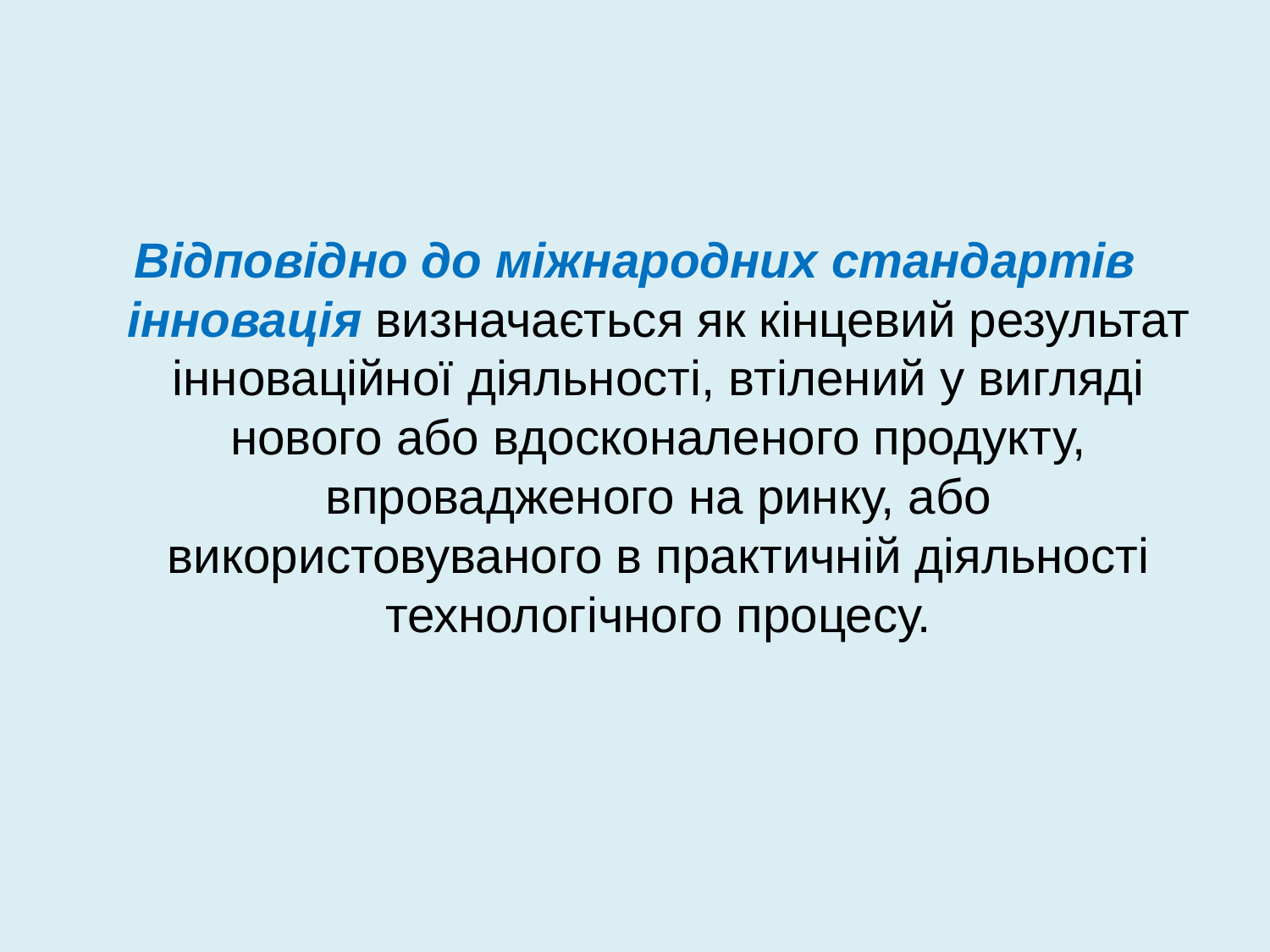

#
Відповідно до міжнародних стандартів інновація визначається як кінцевий результат інноваційної діяльності, втілений у вигляді нового або вдосконаленого продукту, впровадженого на ринку, або використовуваного в практичній діяльності технологічного процесу.